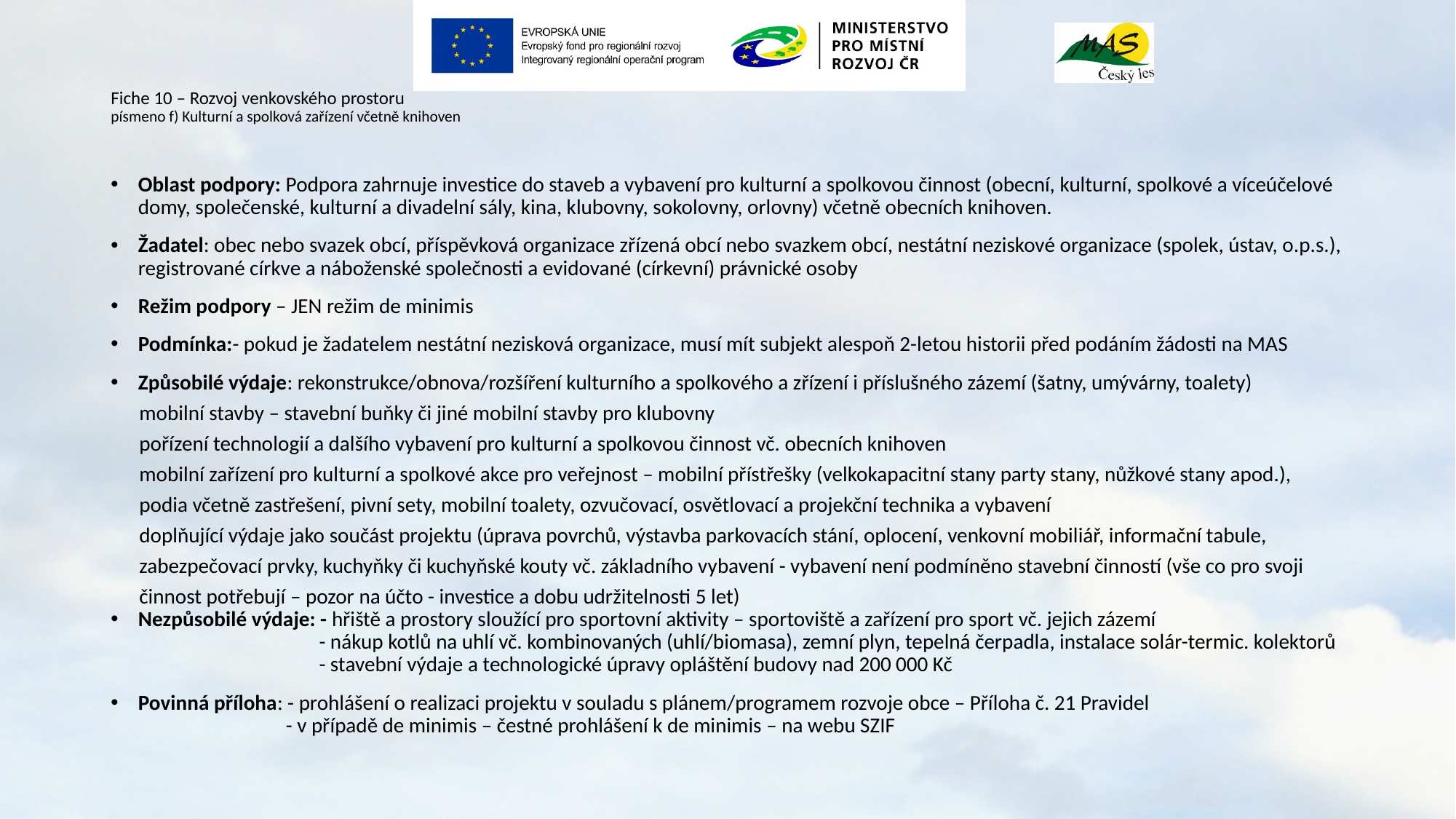

# Fiche 10 – Rozvoj venkovského prostoru písmeno f) Kulturní a spolková zařízení včetně knihoven
Oblast podpory: Podpora zahrnuje investice do staveb a vybavení pro kulturní a spolkovou činnost (obecní, kulturní, spolkové a víceúčelové domy, společenské, kulturní a divadelní sály, kina, klubovny, sokolovny, orlovny) včetně obecních knihoven.
Žadatel: obec nebo svazek obcí, příspěvková organizace zřízená obcí nebo svazkem obcí, nestátní neziskové organizace (spolek, ústav, o.p.s.), registrované církve a náboženské společnosti a evidované (církevní) právnické osoby
Režim podpory – JEN režim de minimis
Podmínka:- pokud je žadatelem nestátní nezisková organizace, musí mít subjekt alespoň 2-letou historii před podáním žádosti na MAS
Způsobilé výdaje: rekonstrukce/obnova/rozšíření kulturního a spolkového a zřízení i příslušného zázemí (šatny, umývárny, toalety)
      mobilní stavby – stavební buňky či jiné mobilní stavby pro klubovny
      pořízení technologií a dalšího vybavení pro kulturní a spolkovou činnost vč. obecních knihoven
      mobilní zařízení pro kulturní a spolkové akce pro veřejnost – mobilní přístřešky (velkokapacitní stany party stany, nůžkové stany apod.),
      podia včetně zastřešení, pivní sety, mobilní toalety, ozvučovací, osvětlovací a projekční technika a vybavení
      doplňující výdaje jako součást projektu (úprava povrchů, výstavba parkovacích stání, oplocení, venkovní mobiliář, informační tabule,
      zabezpečovací prvky, kuchyňky či kuchyňské kouty vč. základního vybavení - vybavení není podmíněno stavební činností (vše co pro svoji
      činnost potřebují – pozor na účto - investice a dobu udržitelnosti 5 let)
Nezpůsobilé výdaje: - hřiště a prostory sloužící pro sportovní aktivity – sportoviště a zařízení pro sport vč. jejich zázemí
                                            - nákup kotlů na uhlí vč. kombinovaných (uhlí/biomasa), zemní plyn, tepelná čerpadla, instalace solár-termic. kolektorů
                                            - stavební výdaje a technologické úpravy opláštění budovy nad 200 000 Kč
Povinná příloha: - prohlášení o realizaci projektu v souladu s plánem/programem rozvoje obce – Příloha č. 21 Pravidel
                                     - v případě de minimis – čestné prohlášení k de minimis – na webu SZIF